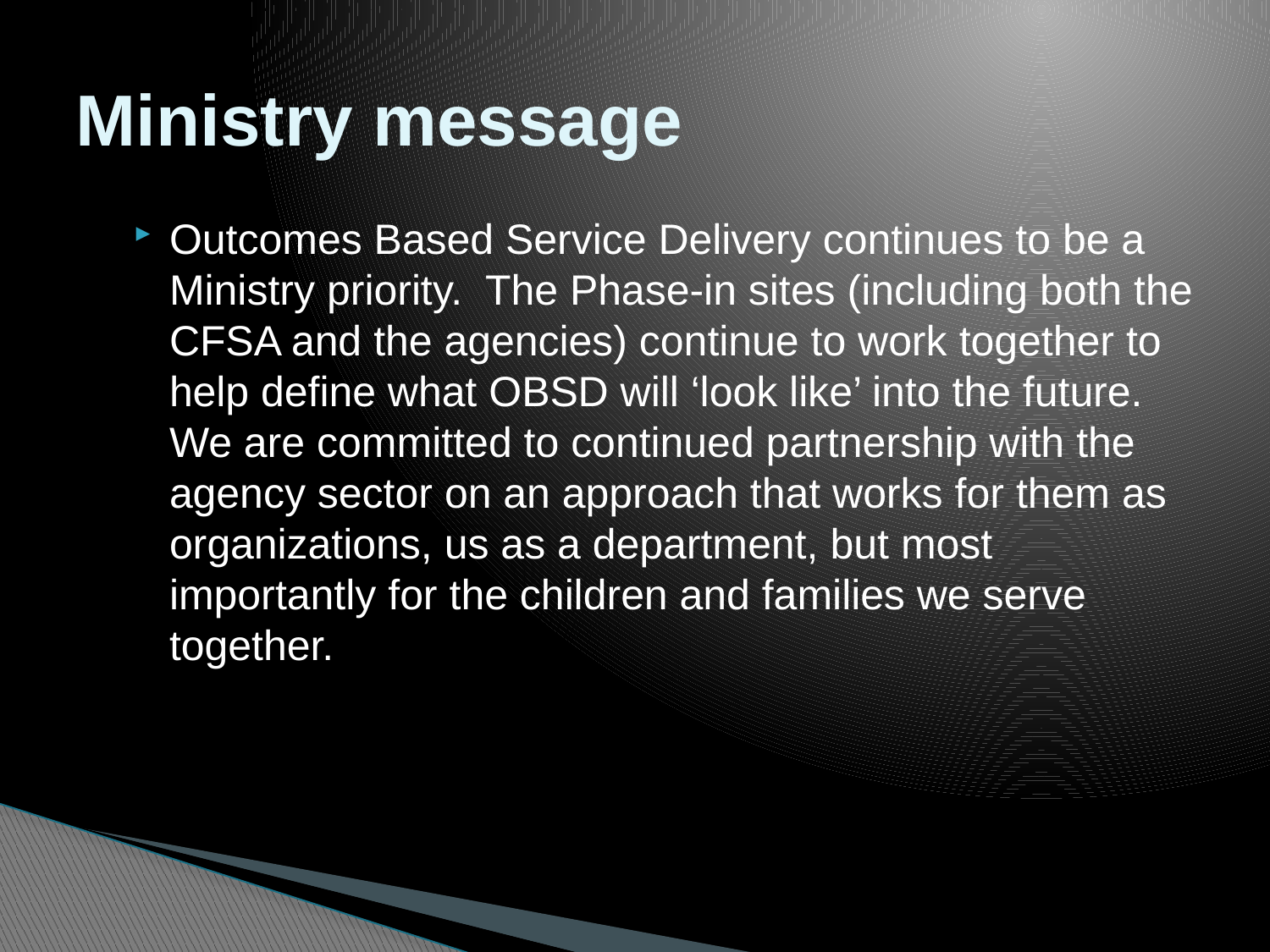

# Ministry message
Outcomes Based Service Delivery continues to be a Ministry priority.  The Phase-in sites (including both the CFSA and the agencies) continue to work together to help define what OBSD will ‘look like’ into the future. We are committed to continued partnership with the agency sector on an approach that works for them as organizations, us as a department, but most importantly for the children and families we serve together.